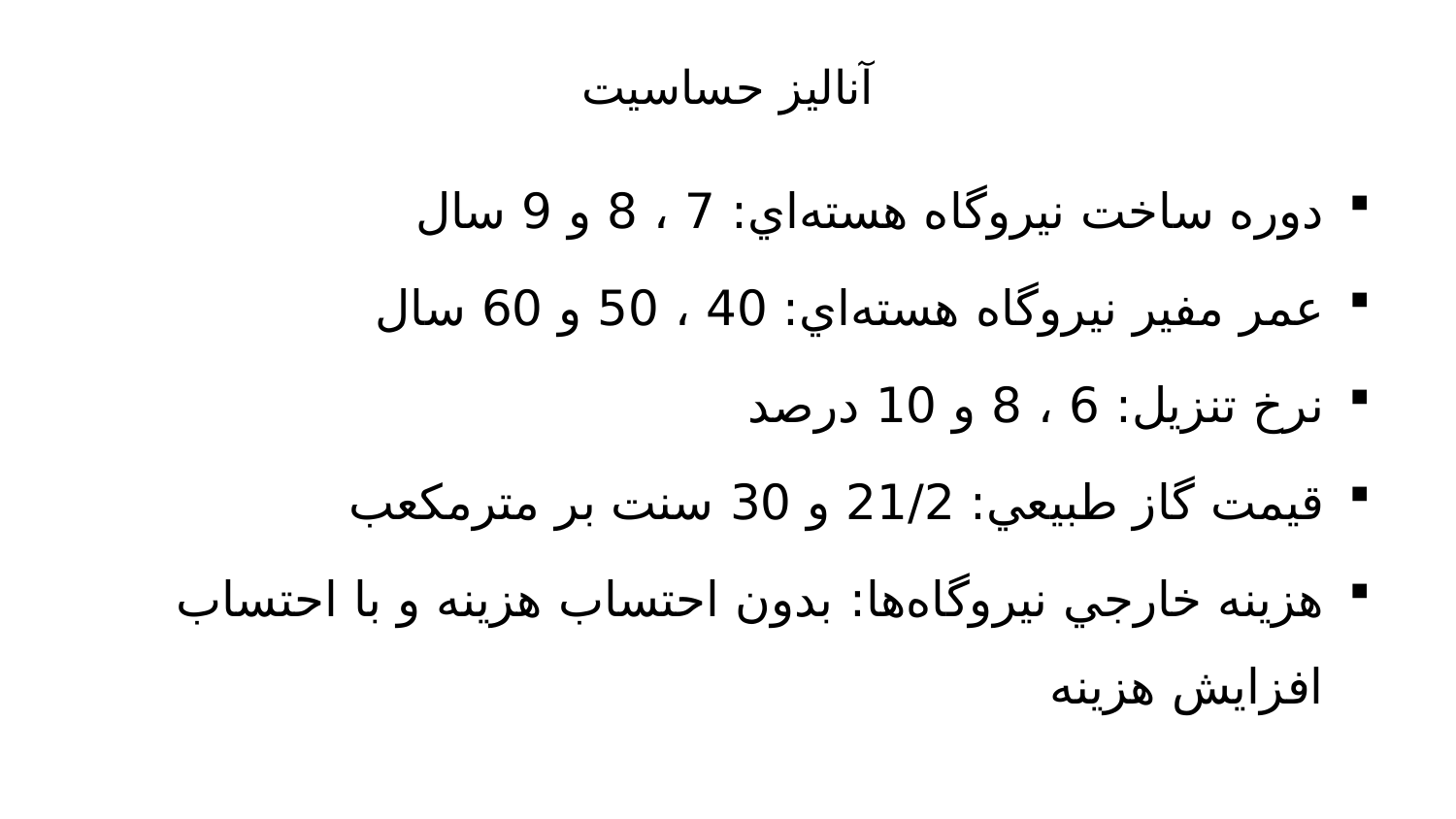

# آناليز حساسيت
دوره ساخت نيروگاه‌ هسته‌اي: 7 ، 8 و 9 سال
عمر مفير نيروگاه هسته‌اي: 40 ، 50 و 60 سال
نرخ تنزيل: 6 ، 8 و 10 درصد
قيمت گاز طبيعي: 21/2 و 30 سنت بر مترمكعب
هزينه خارجي نيروگاه‌ها: بدون احتساب هزينه و با احتساب افزايش هزينه